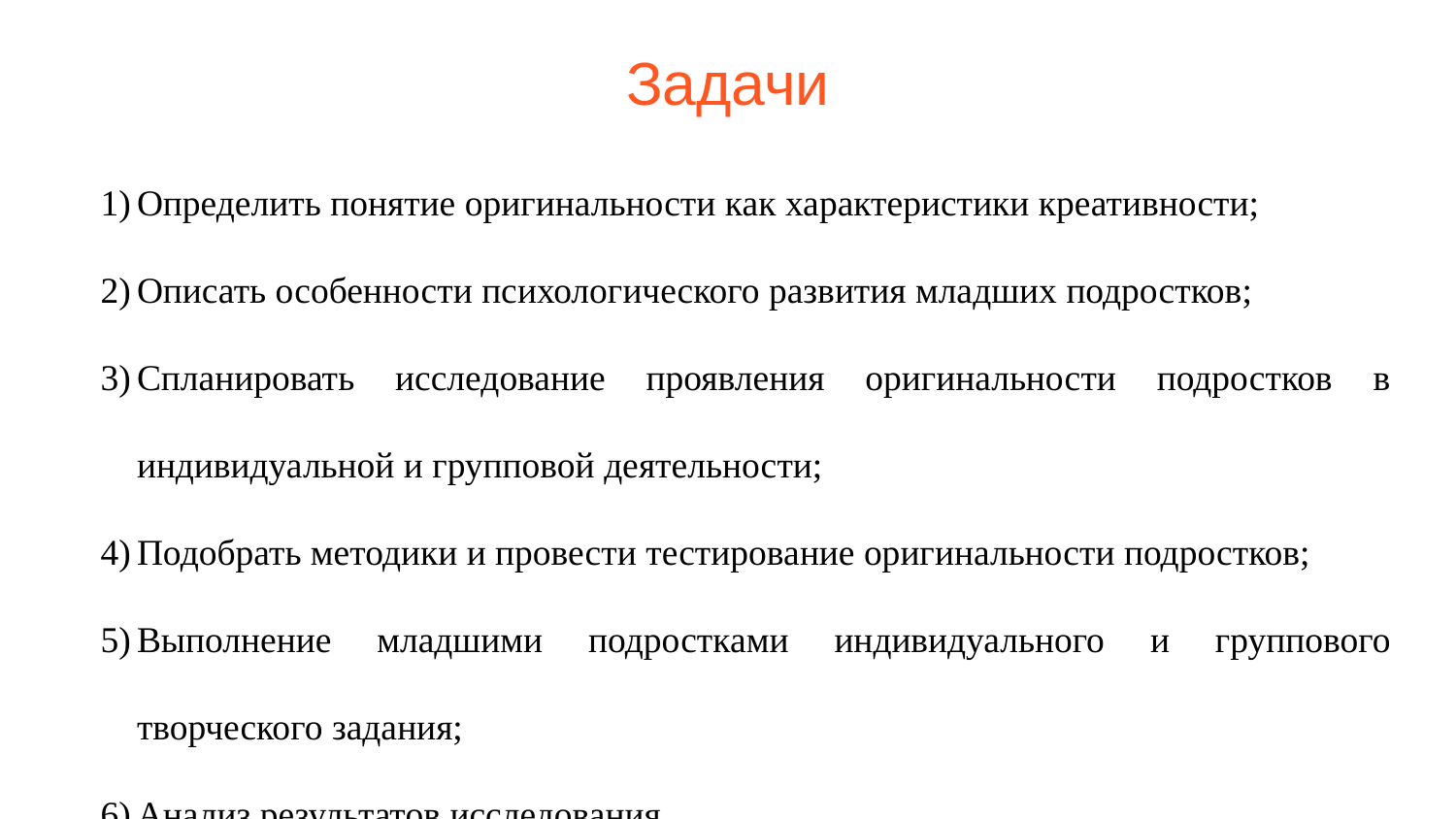

# Задачи
Определить понятие оригинальности как характеристики креативности;
Описать особенности психологического развития младших подростков;
Спланировать исследование проявления оригинальности подростков в индивидуальной и групповой деятельности;
Подобрать методики и провести тестирование оригинальности подростков;
Выполнение младшими подростками индивидуального и группового творческого задания;
Анализ результатов исследования.